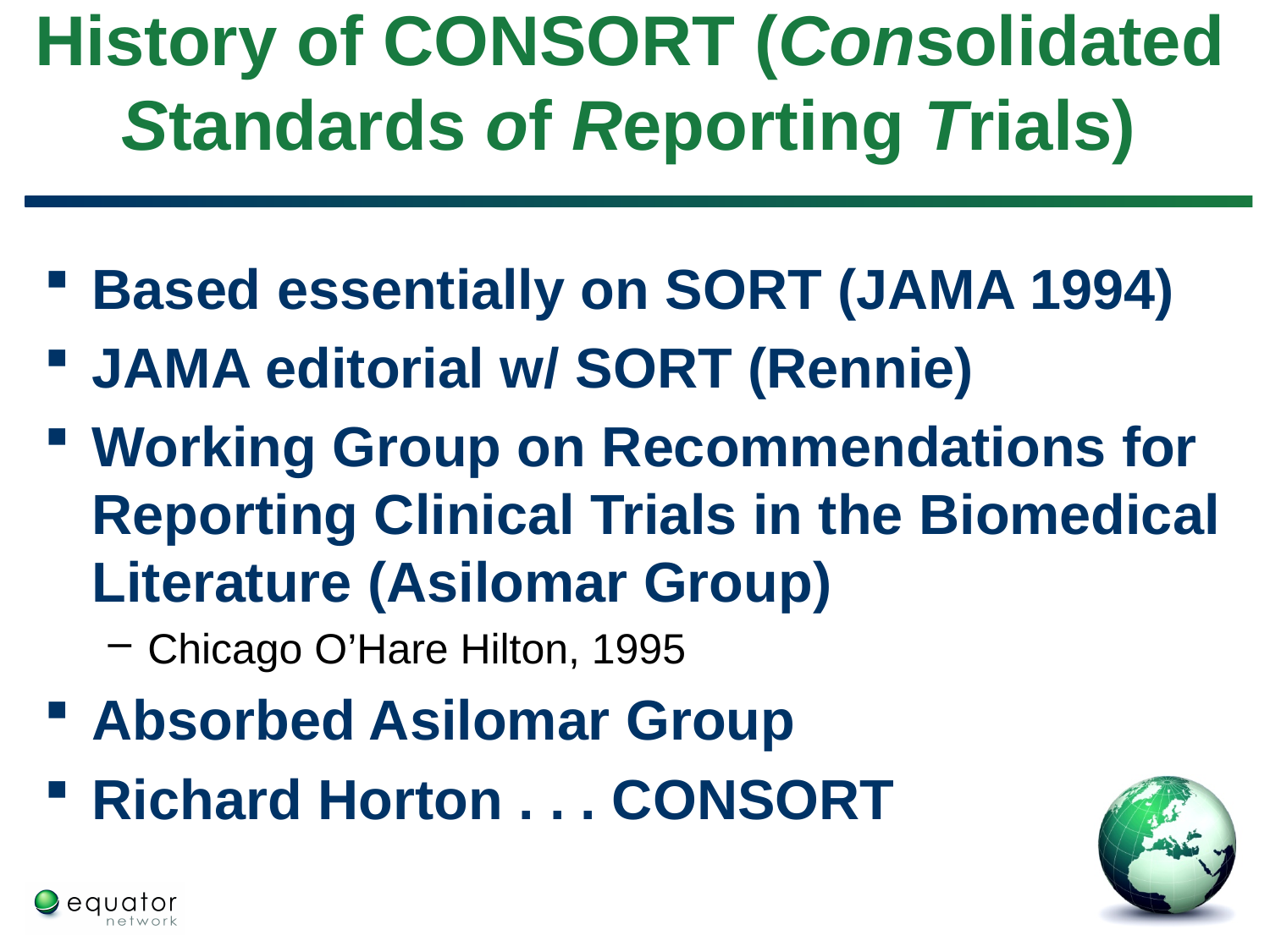

# History of CONSORT (Consolidated Standards of Reporting Trials)

Based essentially on SORT (JAMA 1994)
JAMA editorial w/ SORT (Rennie)
Working Group on Recommendations for Reporting Clinical Trials in the Biomedical Literature (Asilomar Group)
Chicago O’Hare Hilton, 1995
Absorbed Asilomar Group
Richard Horton . . . CONSORT
CONSORT published in JAMA in 1996